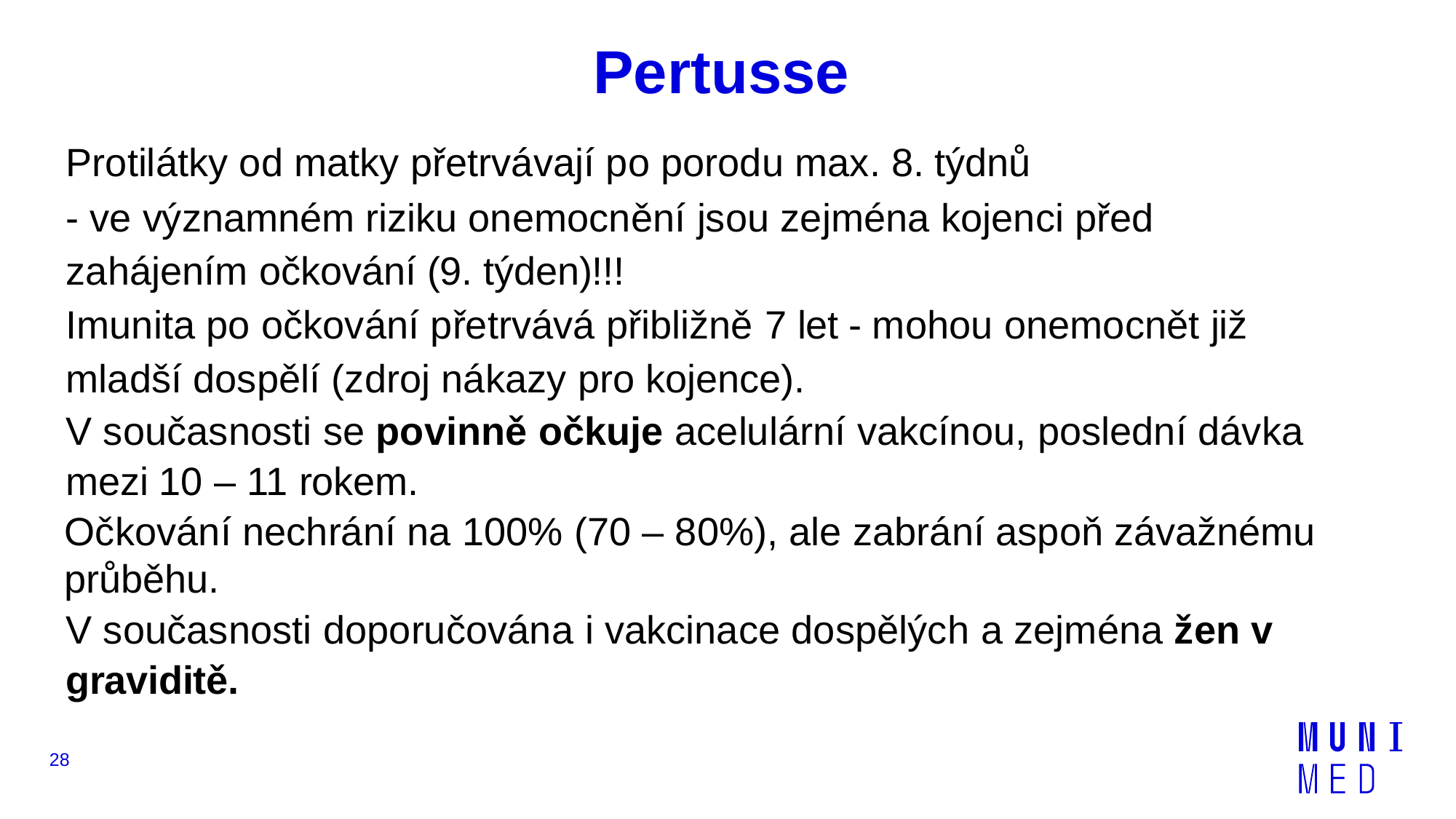

# Pertusse
Protilátky od matky přetrvávají po porodu max. 8. týdnů
- ve významném riziku onemocnění jsou zejména kojenci před zahájením očkování (9. týden)!!!
Imunita po očkování přetrvává přibližně 7 let - mohou onemocnět již mladší dospělí (zdroj nákazy pro kojence).
V současnosti se povinně očkuje acelulární vakcínou, poslední dávka mezi 10 – 11 rokem.
Očkování nechrání na 100% (70 – 80%), ale zabrání aspoň závažnému průběhu.
V současnosti doporučována i vakcinace dospělých a zejména žen v graviditě.

28